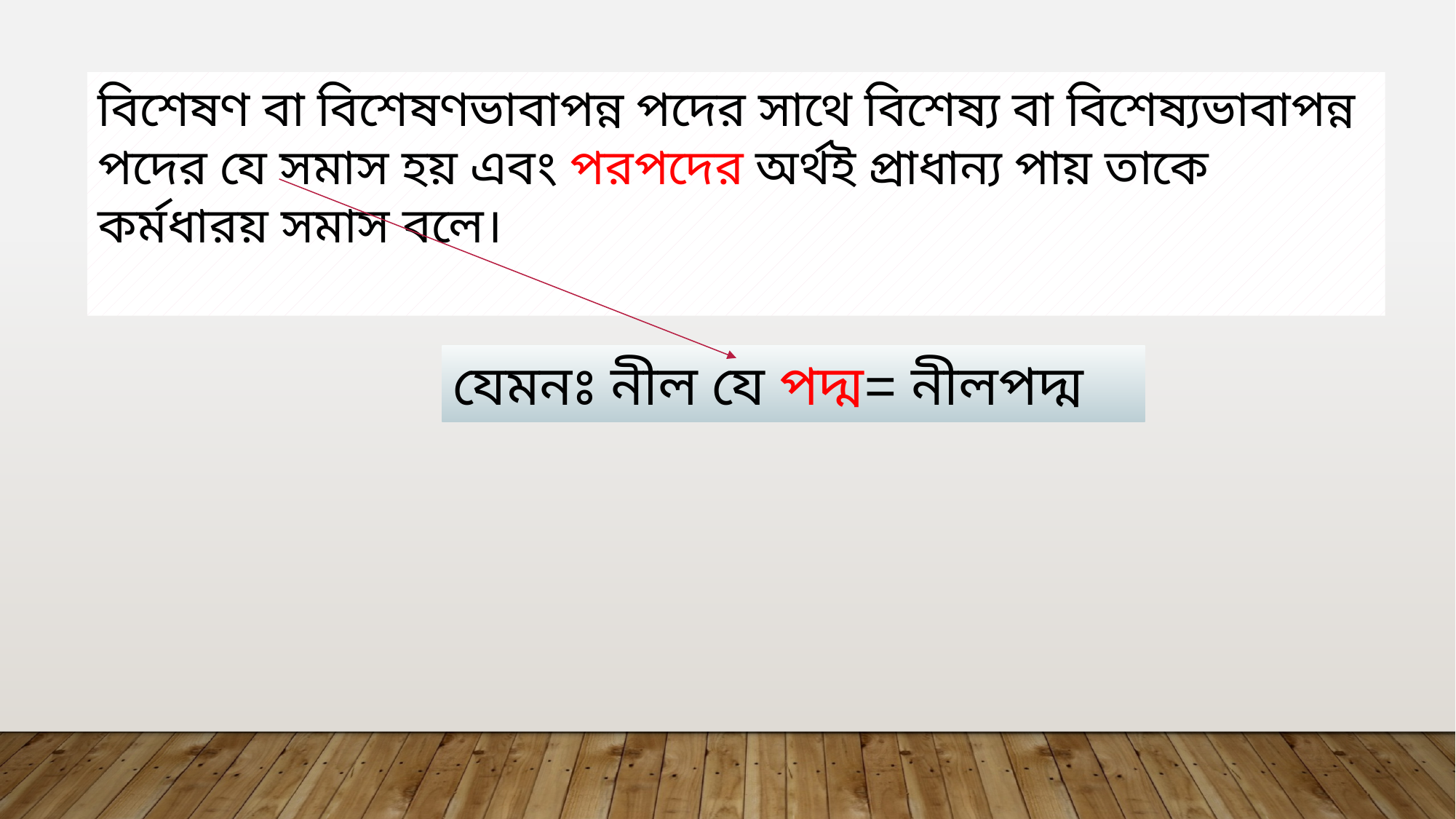

বিশেষণ বা বিশেষণভাবাপন্ন পদের সাথে বিশেষ্য বা বিশেষ্যভাবাপন্ন পদের যে সমাস হয় এবং পরপদের অর্থই প্রাধান্য পায় তাকে কর্মধারয় সমাস বলে।

যেমনঃ নীল যে পদ্ম= নীলপদ্ম